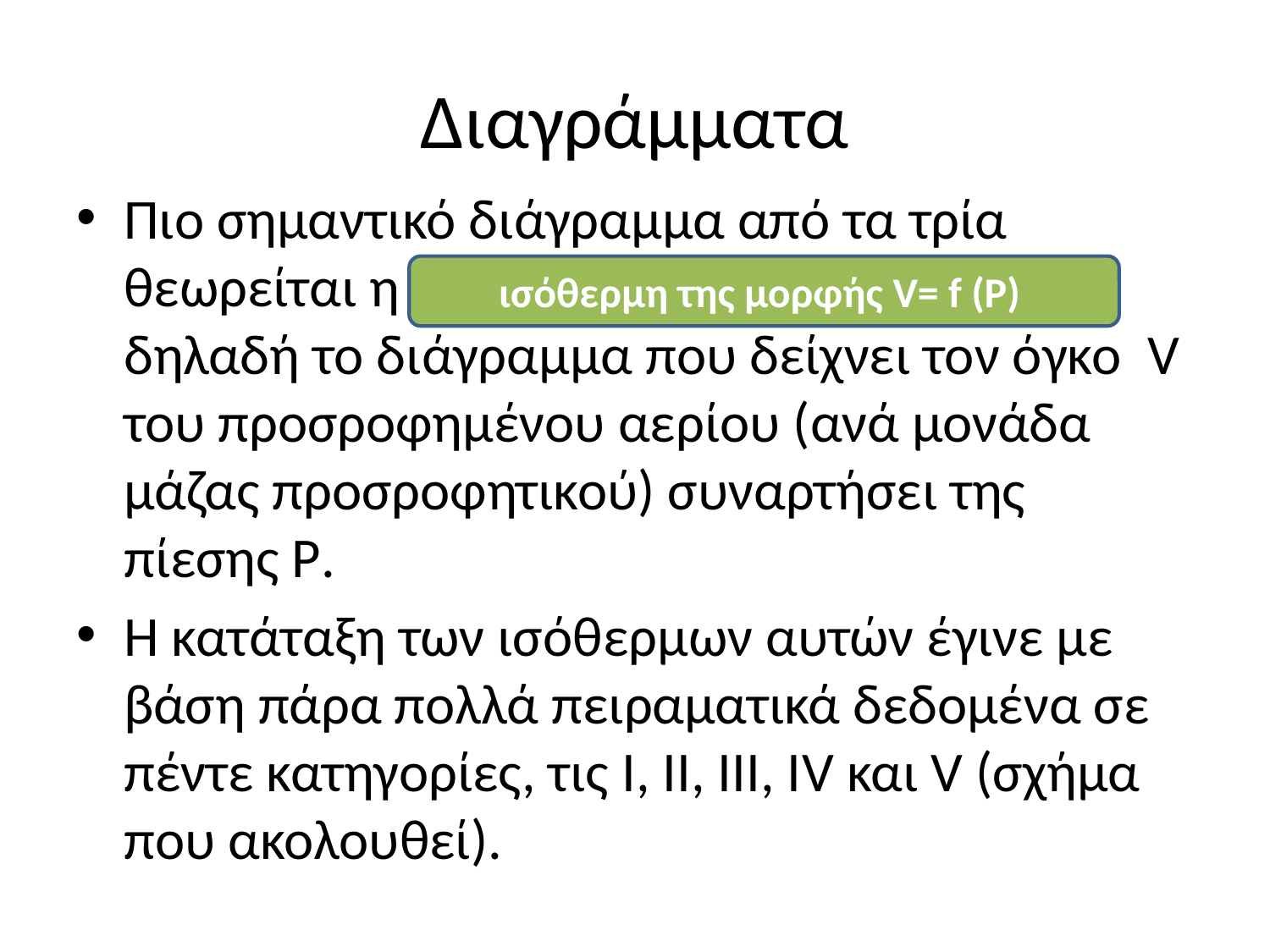

# Διαγράμματα
Πιο σημαντικό διάγραμμα από τα τρία θεωρείται η ισόθερμη της μορφής V= f (P), δηλαδή το διάγραμμα που δείχνει τον όγκο  V του προσροφημένου αερίου (ανά μονάδα μάζας προσροφητικού) συναρτήσει της πίεσης P.
Η κατάταξη των ισόθερμων αυτών έγινε με βάση πάρα πολλά πειραματικά δεδομένα σε πέντε κατηγορίες, τις Ι, ΙΙ, ΙΙΙ, ΙV και V (σχήμα που ακολουθεί).

ισόθερμη της μορφής V= f (P)